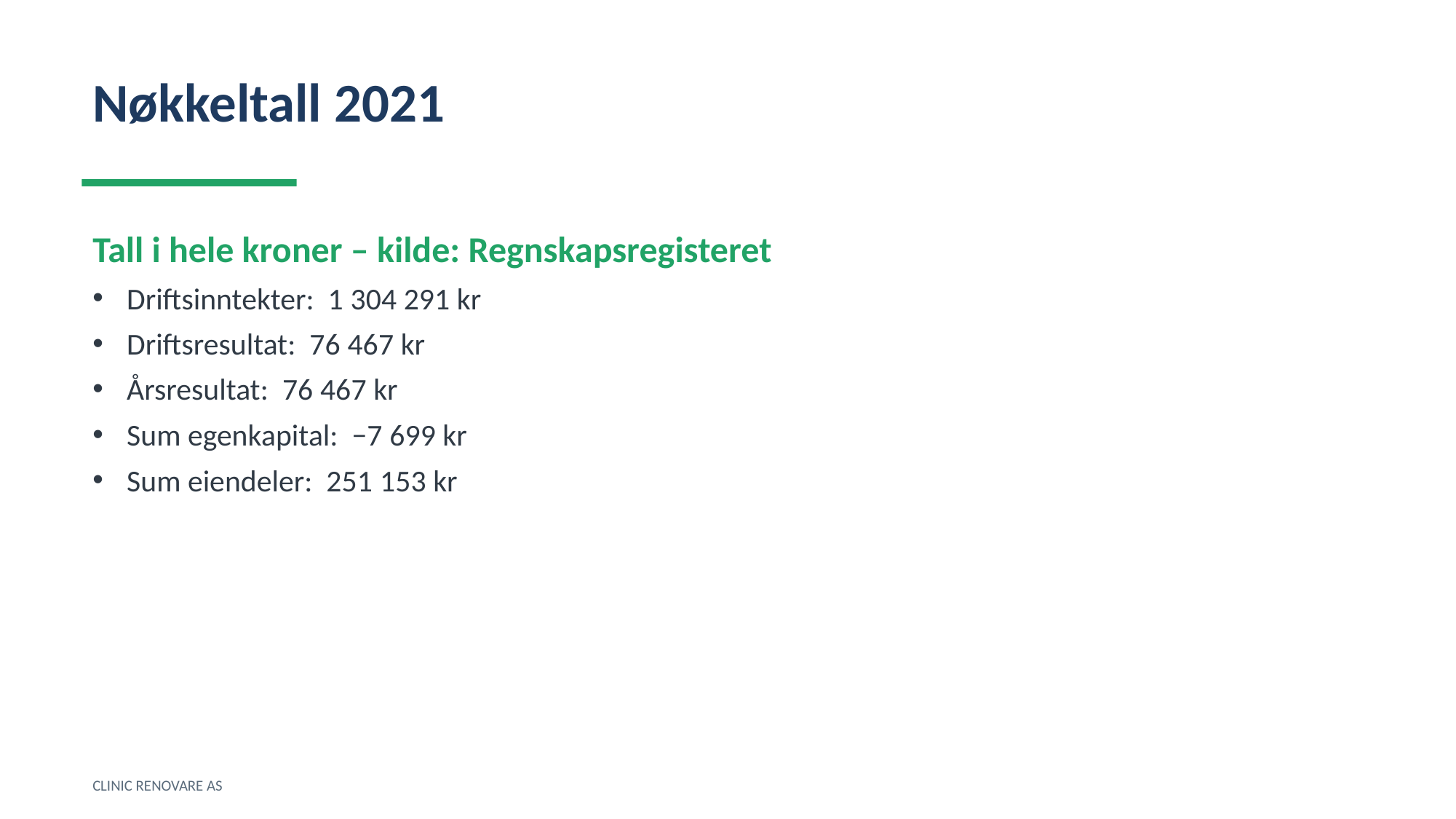

Nøkkeltall 2021

Tall i hele kroner – kilde: Regnskapsregisteret
Driftsinntekter:  1 304 291 kr
Driftsresultat:  76 467 kr
Årsresultat:  76 467 kr
Sum egenkapital:  −7 699 kr
Sum eiendeler:  251 153 kr
CLINIC RENOVARE AS